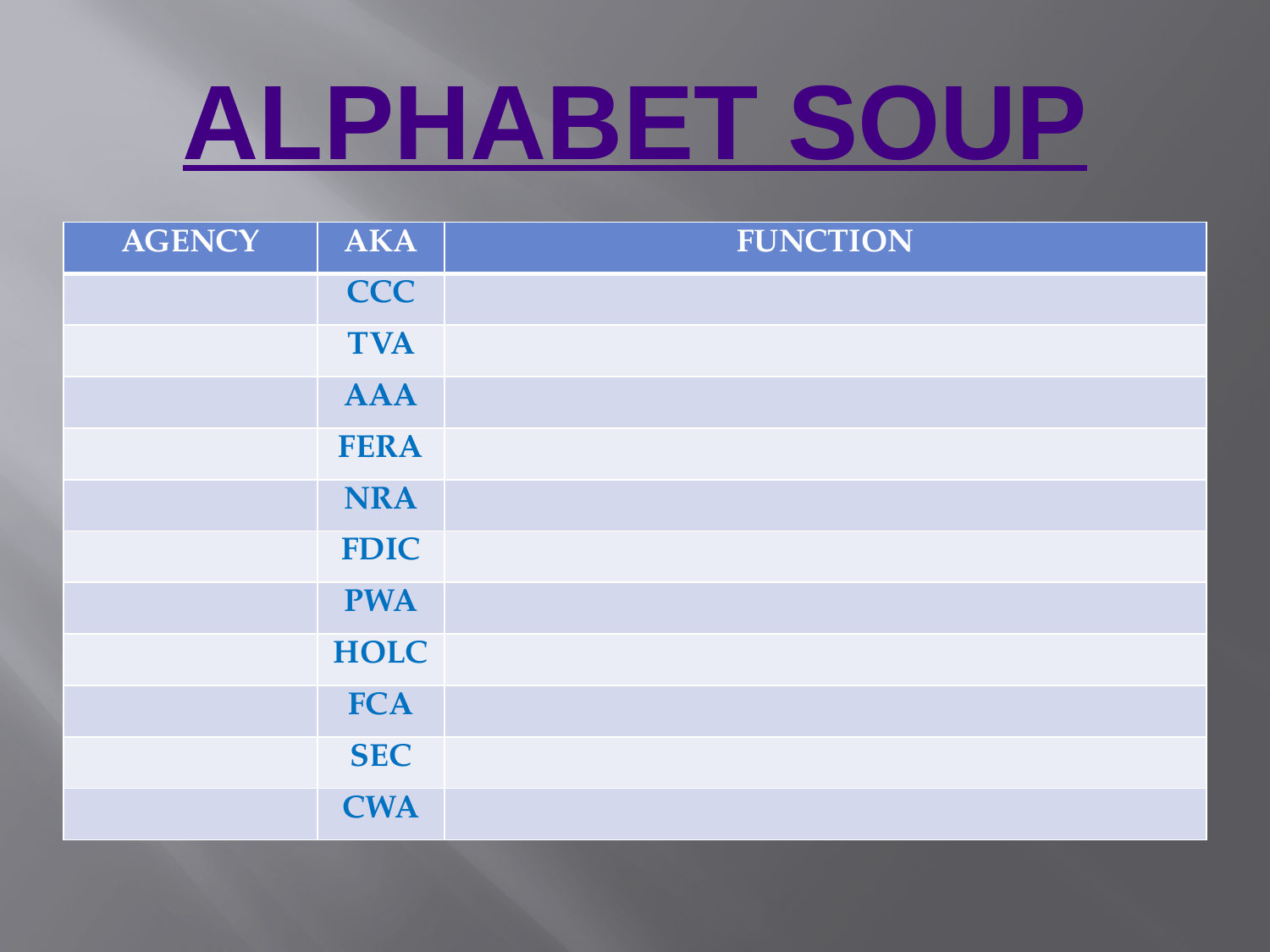

# ALPHABET SOUP
| AGENCY | AKA | FUNCTION |
| --- | --- | --- |
|  | CCC |  |
|  | TVA |  |
|  | AAA |  |
|  | FERA |  |
|  | NRA |  |
|  | FDIC |  |
|  | PWA |  |
|  | HOLC |  |
|  | FCA |  |
|  | SEC |  |
|  | CWA |  |